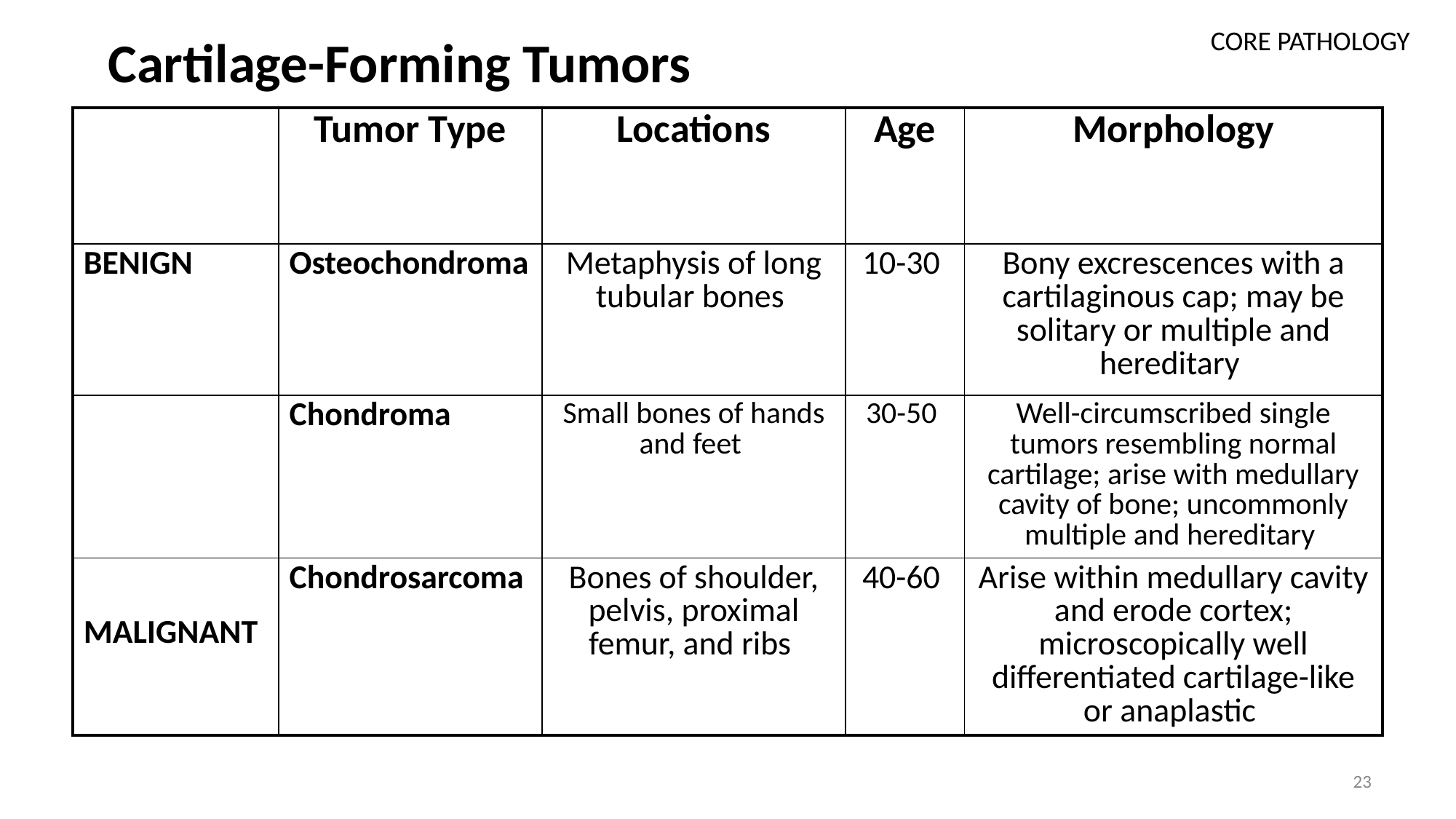

# Cartilage-Forming Tumors
CORE PATHOLOGY
|  | Tumor Type | Locations | Age | Morphology |
| --- | --- | --- | --- | --- |
| BENIGN | Osteochondroma | Metaphysis of long tubular bones | 10-30 | Bony excrescences with a cartilaginous cap; may be solitary or multiple and hereditary |
|  | Chondroma | Small bones of hands and feet | 30-50 | Well-circumscribed single tumors resembling normal cartilage; arise with medullary cavity of bone; uncommonly multiple and hereditary |
| MALIGNANT | Chondrosarcoma | Bones of shoulder, pelvis, proximal femur, and ribs | 40-60 | Arise within medullary cavity and erode cortex; microscopically well differentiated cartilage-like or anaplastic |
23